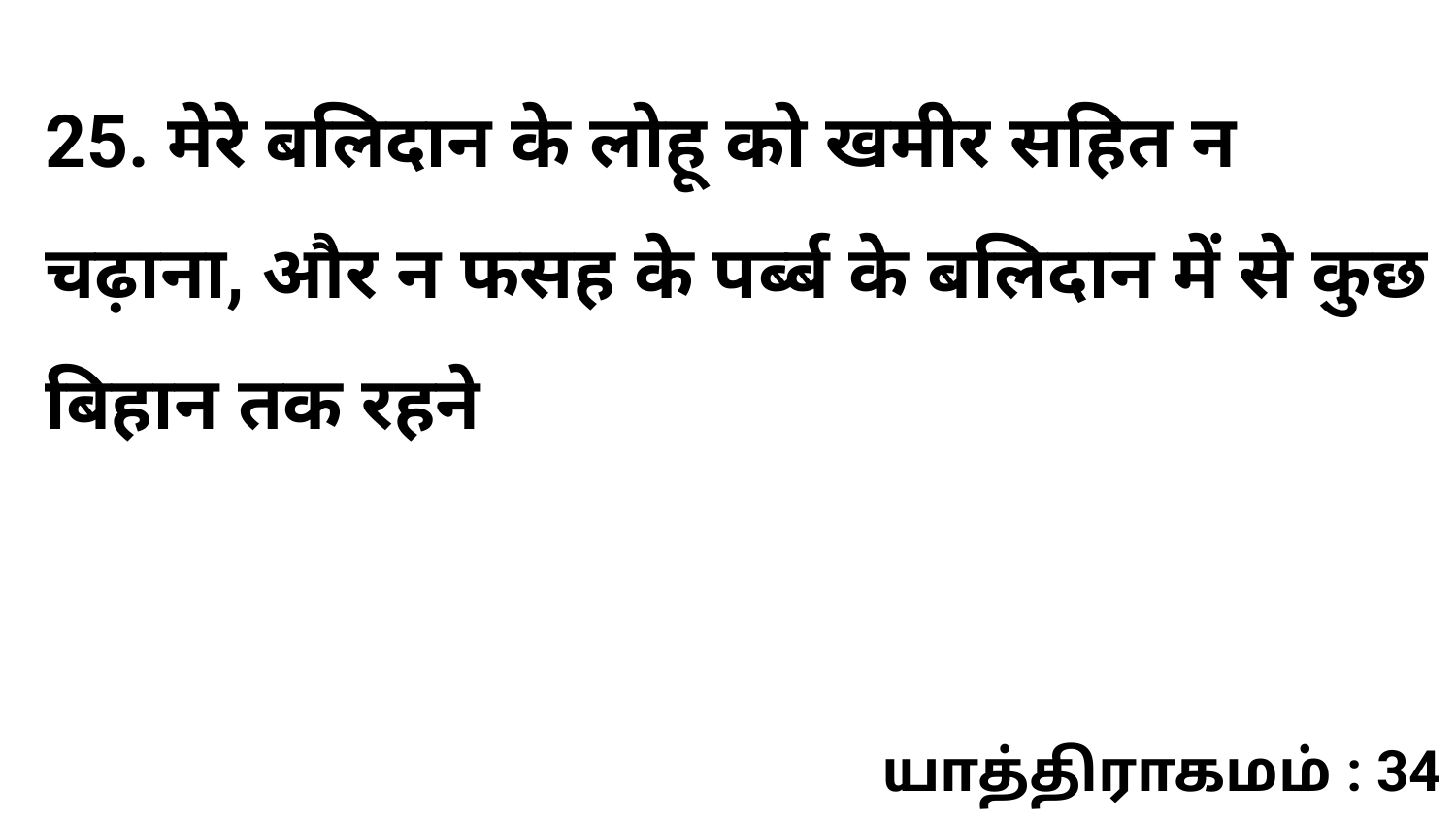

25. मेरे बलिदान के लोहू को खमीर सहित न चढ़ाना, और न फसह के पर्ब्ब के बलिदान में से कुछ बिहान तक रहने
யாத்திராகமம் : 34